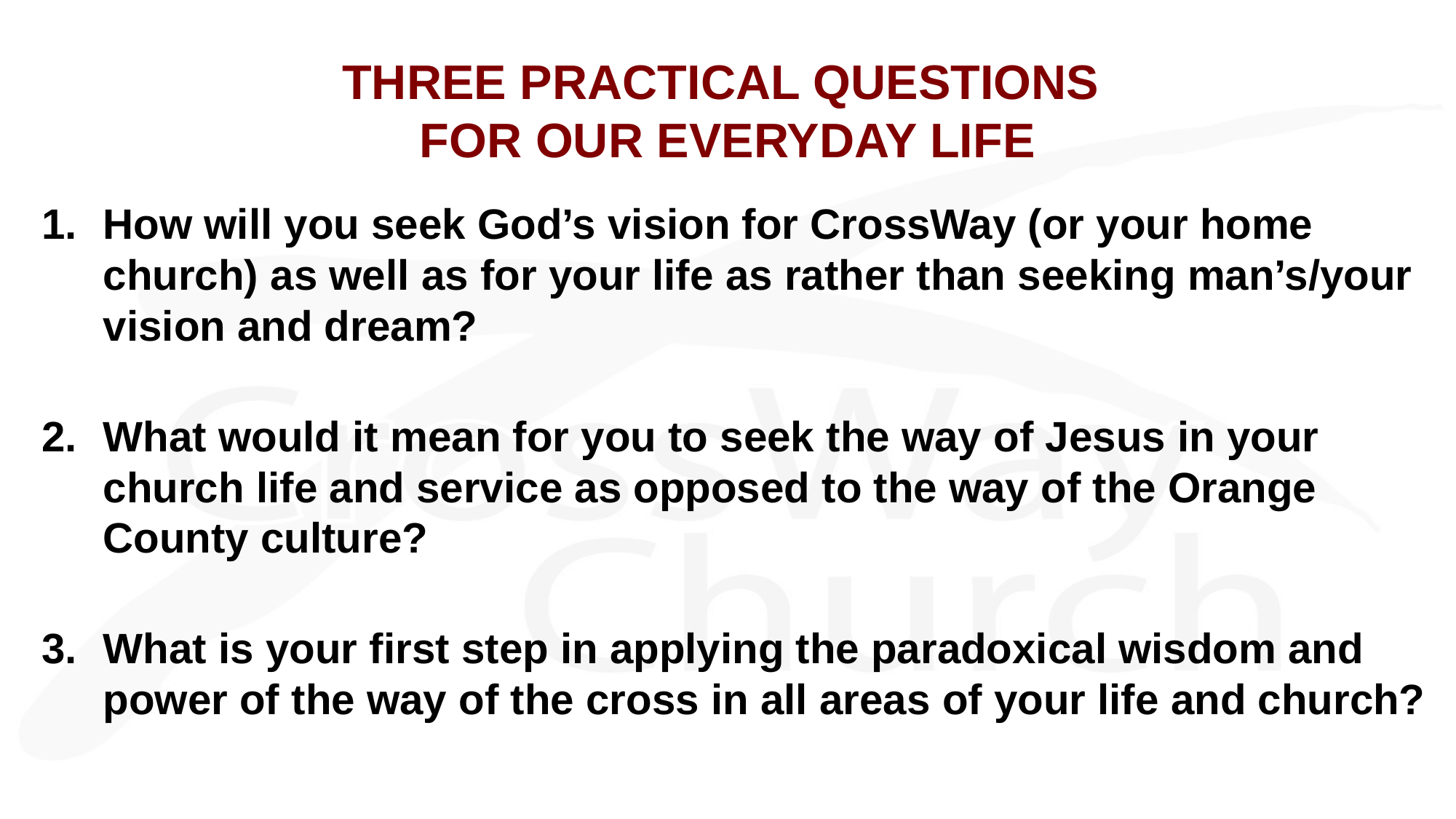

# THREE PRACTICAL QUESTIONS FOR OUR EVERYDAY LIFE
How will you seek God’s vision for CrossWay (or your home church) as well as for your life as rather than seeking man’s/your vision and dream?

What would it mean for you to seek the way of Jesus in your church life and service as opposed to the way of the Orange County culture?

What is your first step in applying the paradoxical wisdom and power of the way of the cross in all areas of your life and church?